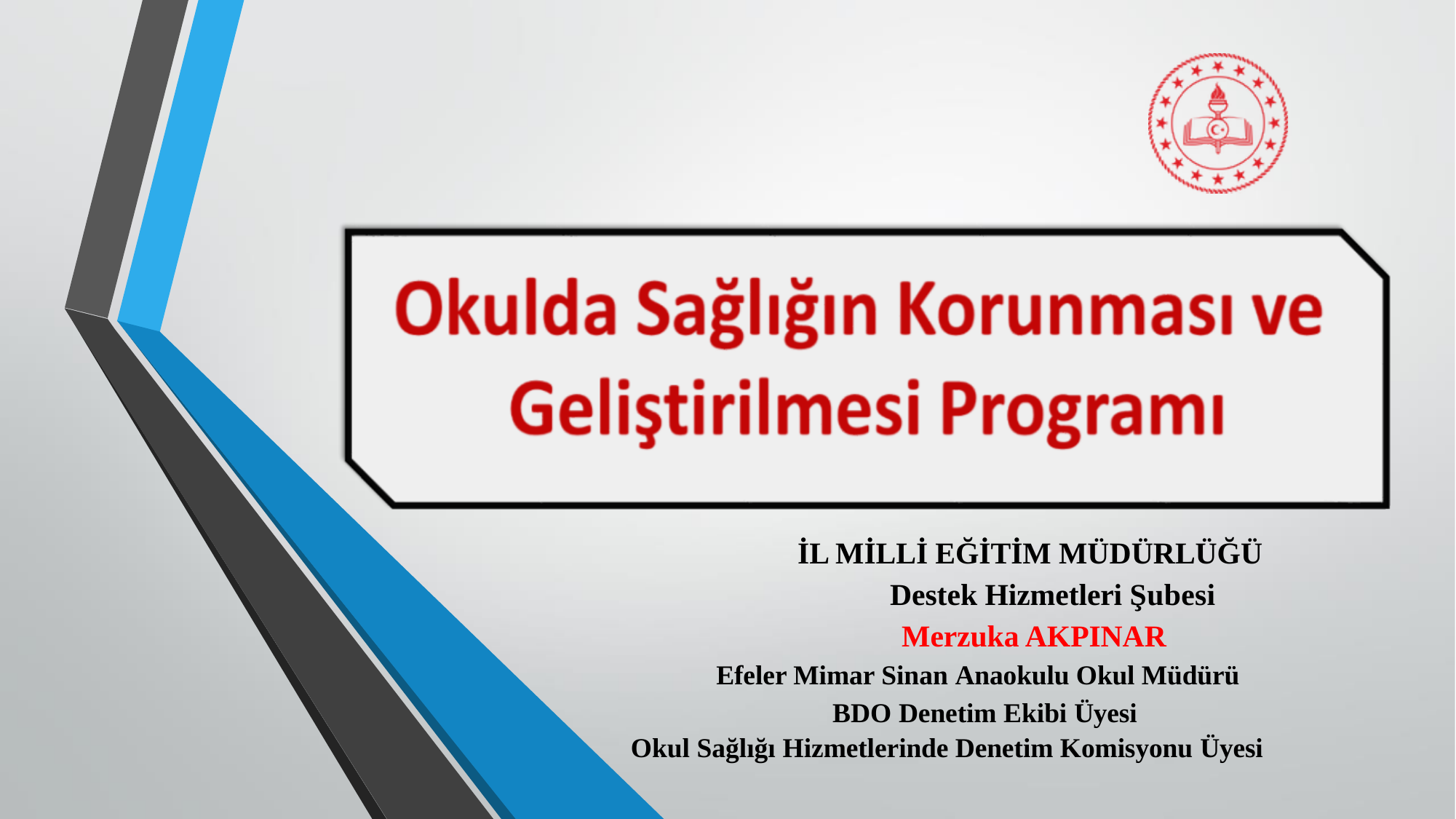

İL MİLLİ EĞİTİM MÜDÜRLÜĞÜ
       Destek Hizmetleri Şubesi
Merzuka AKPINAR
Efeler Mimar Sinan Anaokulu Okul Müdürü
 BDO Denetim Ekibi Üyesi
Okul Sağlığı Hizmetlerinde Denetim Komisyonu Üyesi